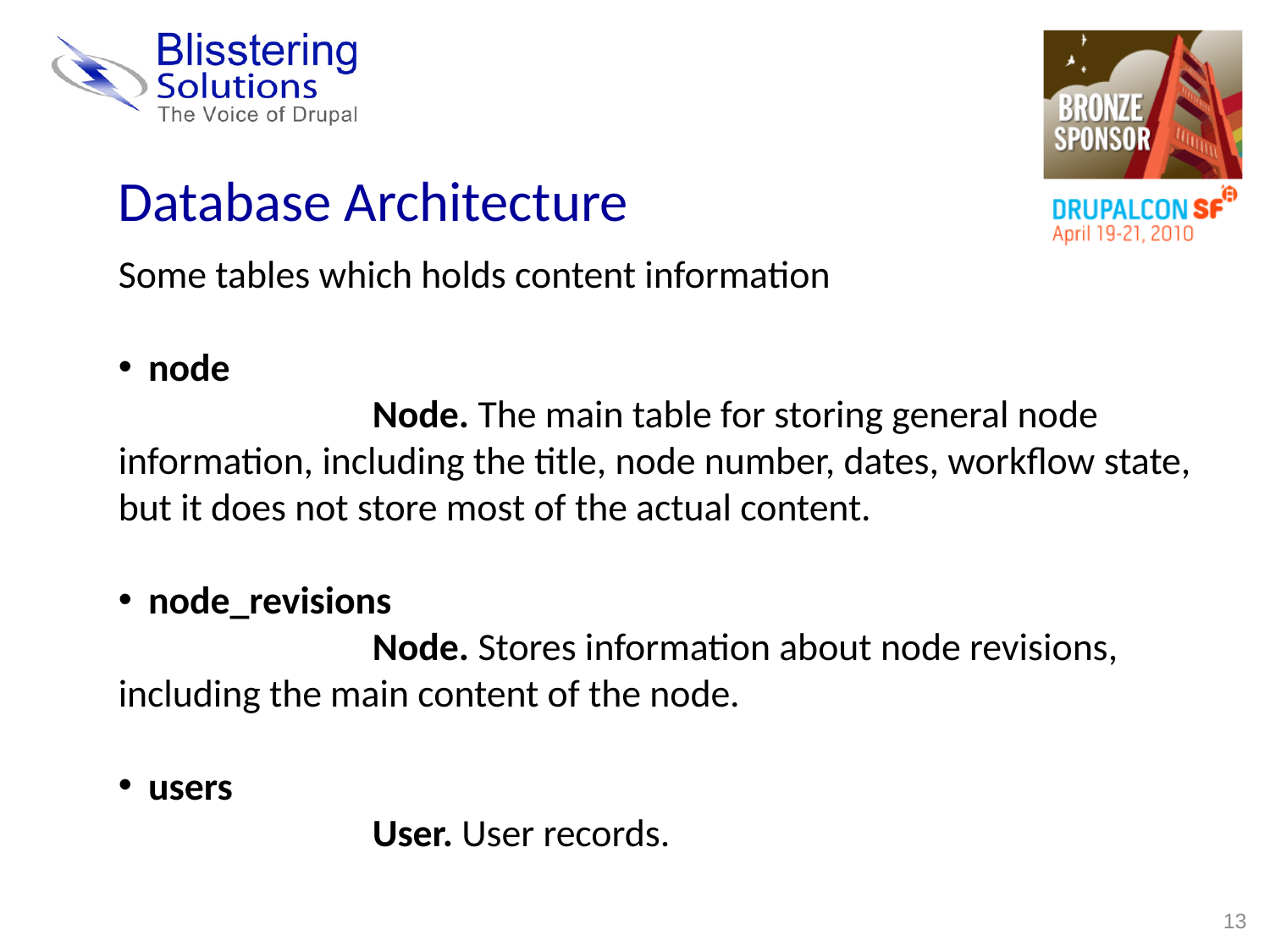

Database Architecture
Some tables which holds content information

node
		Node. The main table for storing general node information, including the title, node number, dates, workflow state, but it does not store most of the actual content.

node_revisions
		Node. Stores information about node revisions, including the main content of the node.

users
		User. User records.

13